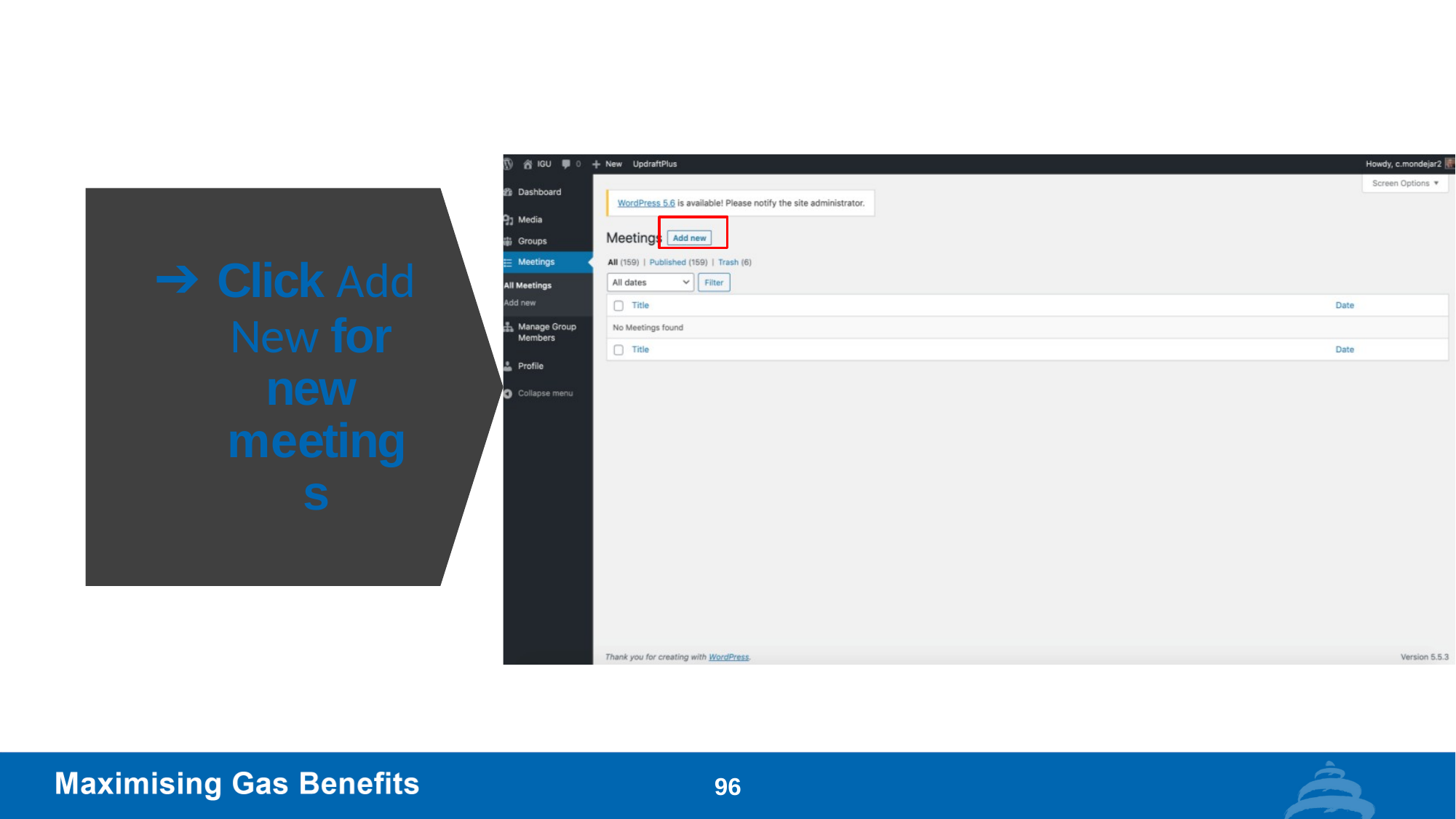

# ➔ Click Add
New for  new  meetings
96